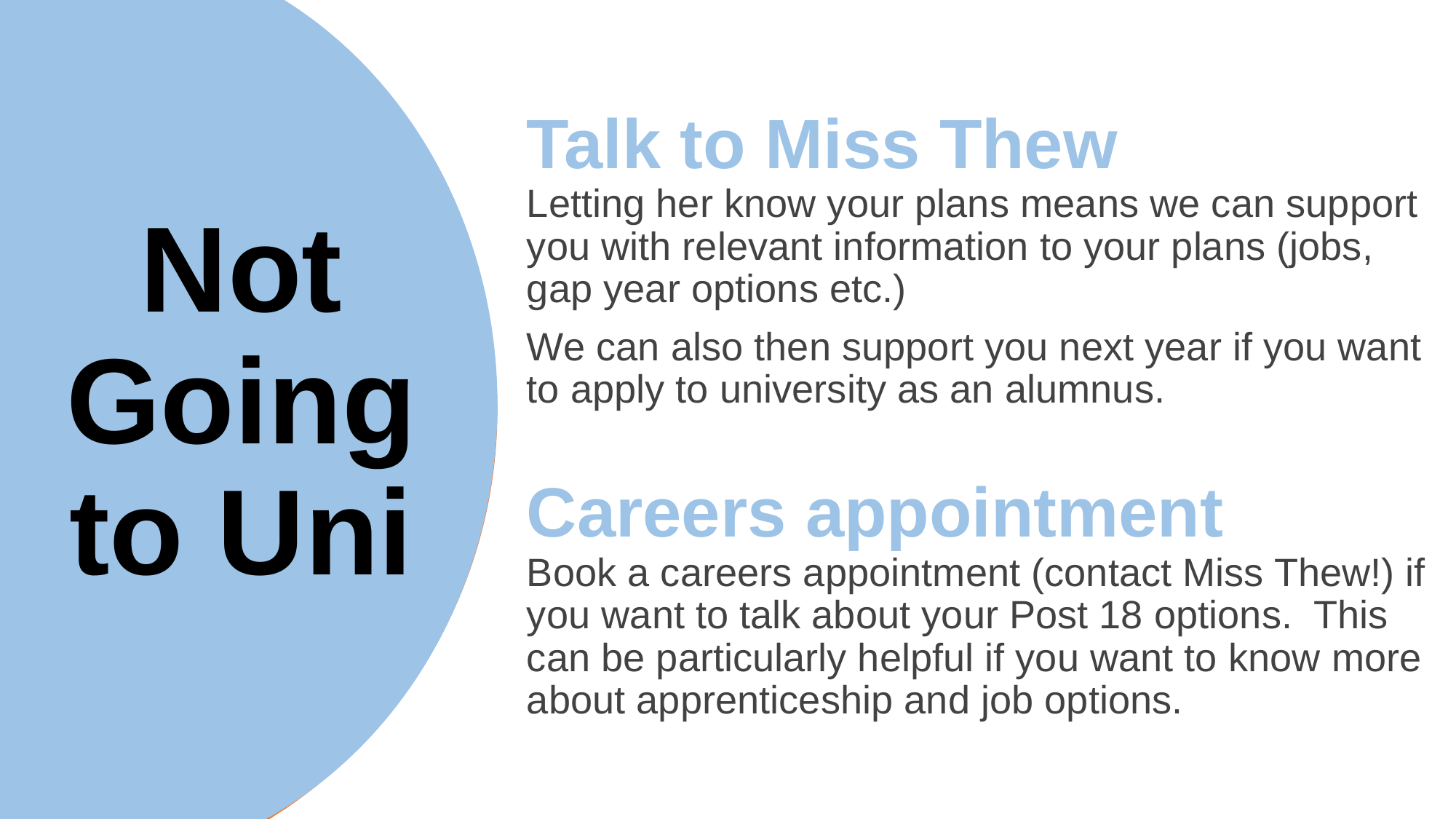

Talk to Miss Thew
Letting her know your plans means we can support you with relevant information to your plans (jobs, gap year options etc.)
We can also then support you next year if you want to apply to university as an alumnus.
Careers appointment
Book a careers appointment (contact Miss Thew!) if you want to talk about your Post 18 options.  This can be particularly helpful if you want to know more about apprenticeship and job options.
# Not Going to Uni